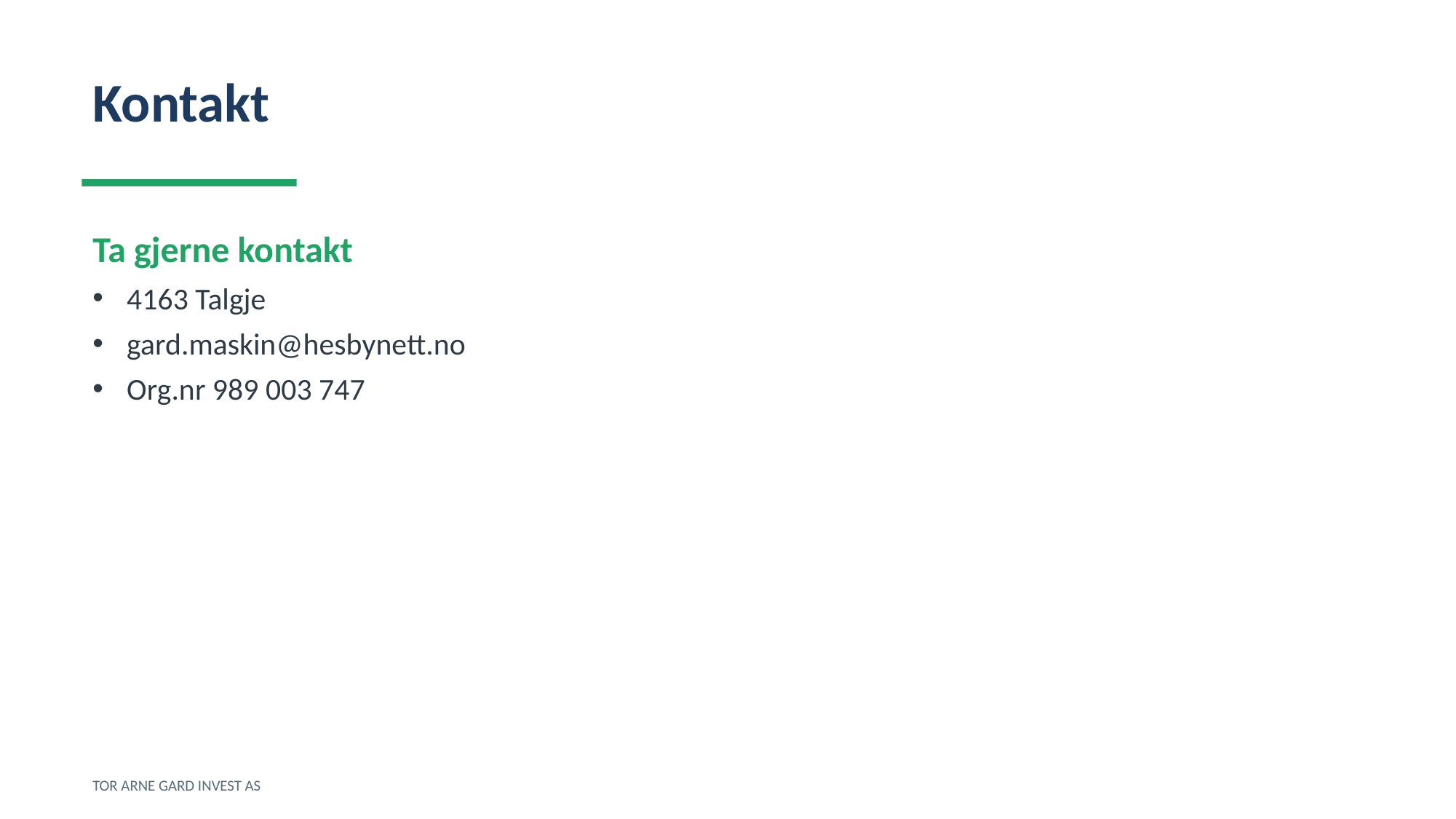

Kontakt

Ta gjerne kontakt
4163 Talgje
gard.maskin@hesbynett.no
Org.nr 989 003 747
TOR ARNE GARD INVEST AS